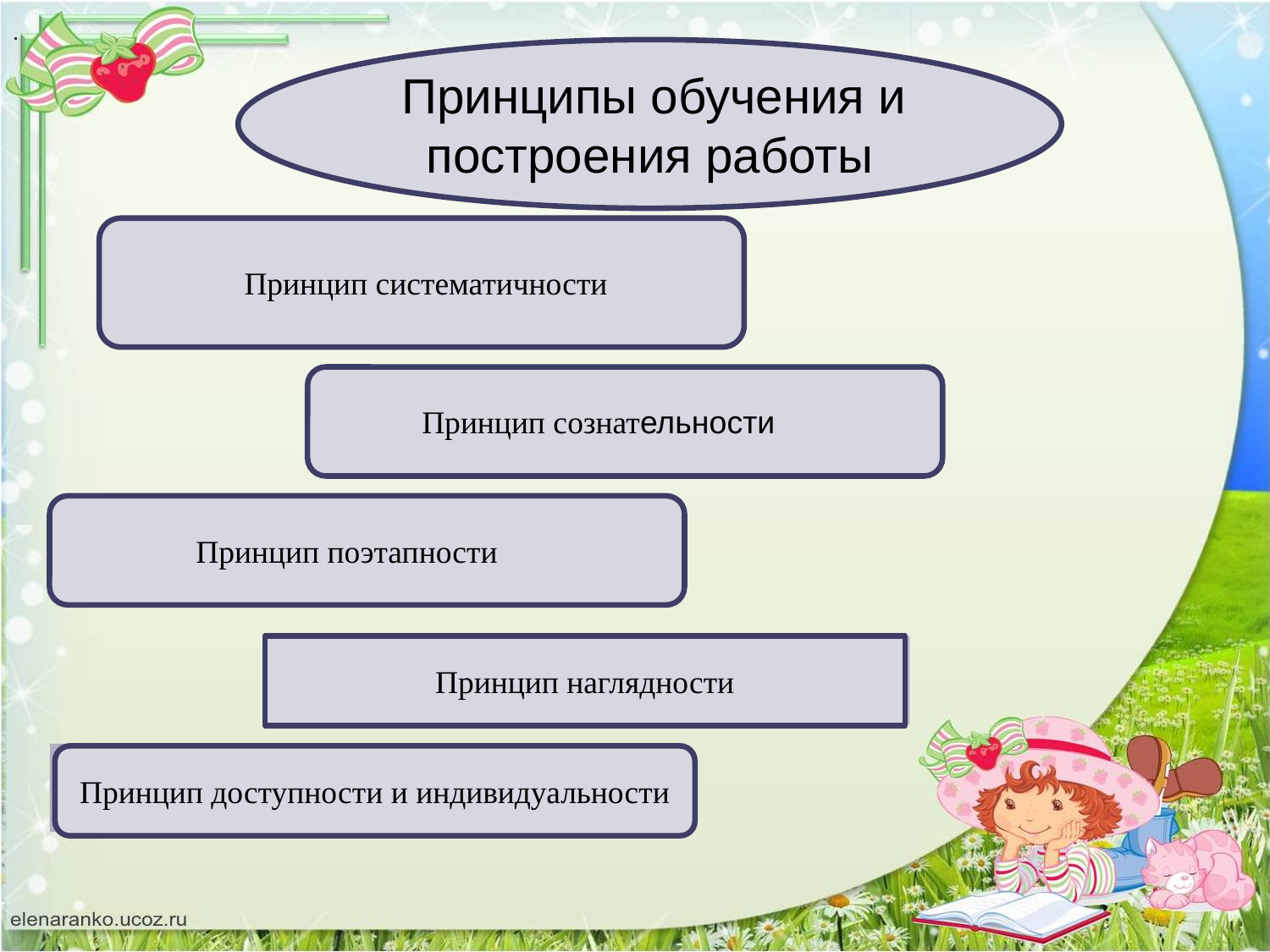

.
.
.
.
 Принципы обучения и построения работы

 Принцип систематичности
            Принцип сознательности

                Принцип поэтапности
Принцип наглядности
                 Принцип наглядности.
             Принцип доступности и          индивидуальности
Принцип доступности и индивидуальности